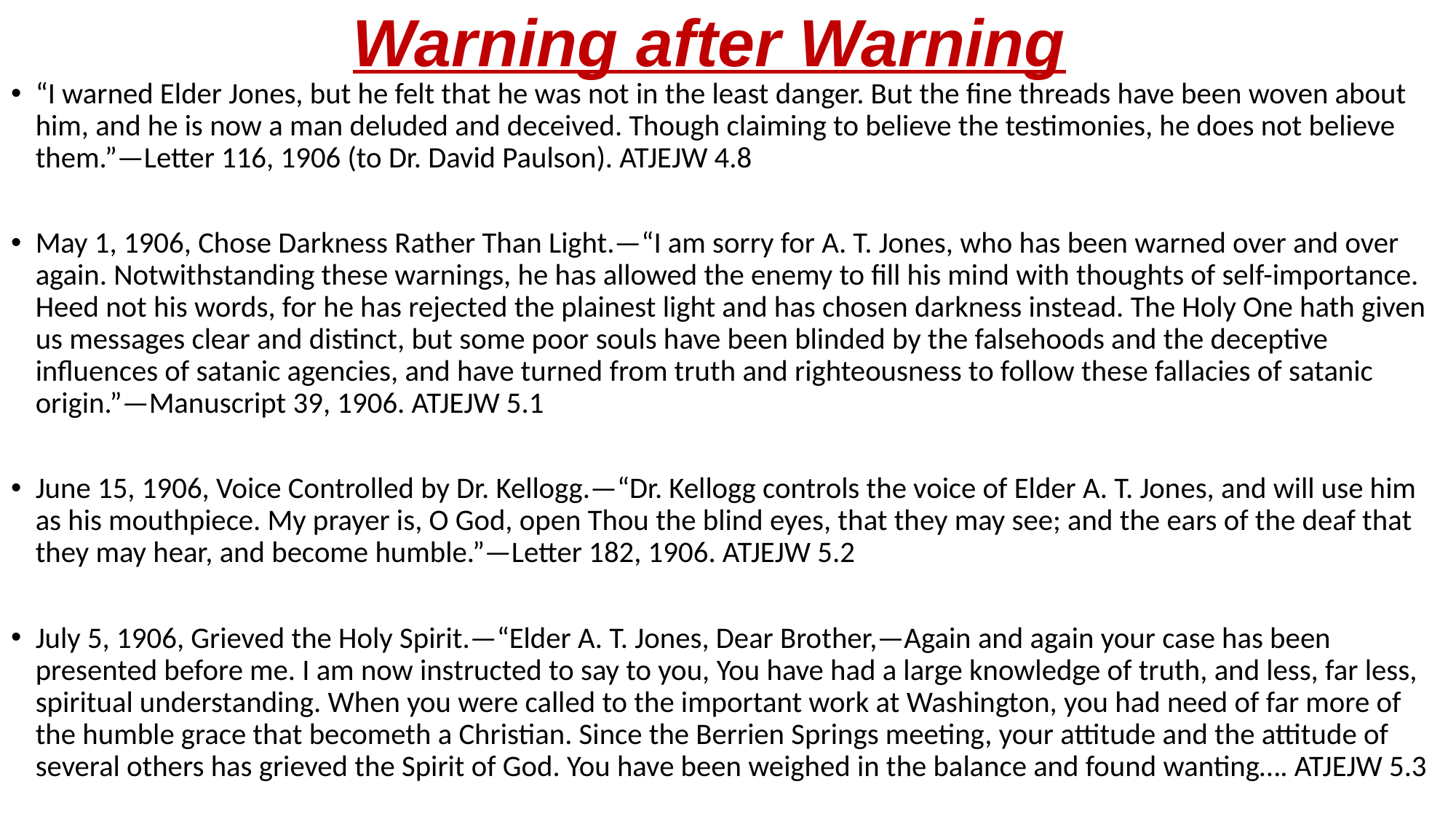

# Warning after Warning
“I warned Elder Jones, but he felt that he was not in the least danger. But the fine threads have been woven about him, and he is now a man deluded and deceived. Though claiming to believe the testimonies, he does not believe them.”—Letter 116, 1906 (to Dr. David Paulson). ATJEJW 4.8

May 1, 1906, Chose Darkness Rather Than Light.—“I am sorry for A. T. Jones, who has been warned over and over again. Notwithstanding these warnings, he has allowed the enemy to fill his mind with thoughts of self-importance. Heed not his words, for he has rejected the plainest light and has chosen darkness instead. The Holy One hath given us messages clear and distinct, but some poor souls have been blinded by the falsehoods and the deceptive influences of satanic agencies, and have turned from truth and righteousness to follow these fallacies of satanic origin.”—Manuscript 39, 1906. ATJEJW 5.1

June 15, 1906, Voice Controlled by Dr. Kellogg.—“Dr. Kellogg controls the voice of Elder A. T. Jones, and will use him as his mouthpiece. My prayer is, O God, open Thou the blind eyes, that they may see; and the ears of the deaf that they may hear, and become humble.”—Letter 182, 1906. ATJEJW 5.2

July 5, 1906, Grieved the Holy Spirit.—“Elder A. T. Jones, Dear Brother,—Again and again your case has been presented before me. I am now instructed to say to you, You have had a large knowledge of truth, and less, far less, spiritual understanding. When you were called to the important work at Washington, you had need of far more of the humble grace that becometh a Christian. Since the Berrien Springs meeting, your attitude and the attitude of several others has grieved the Spirit of God. You have been weighed in the balance and found wanting…. ATJEJW 5.3